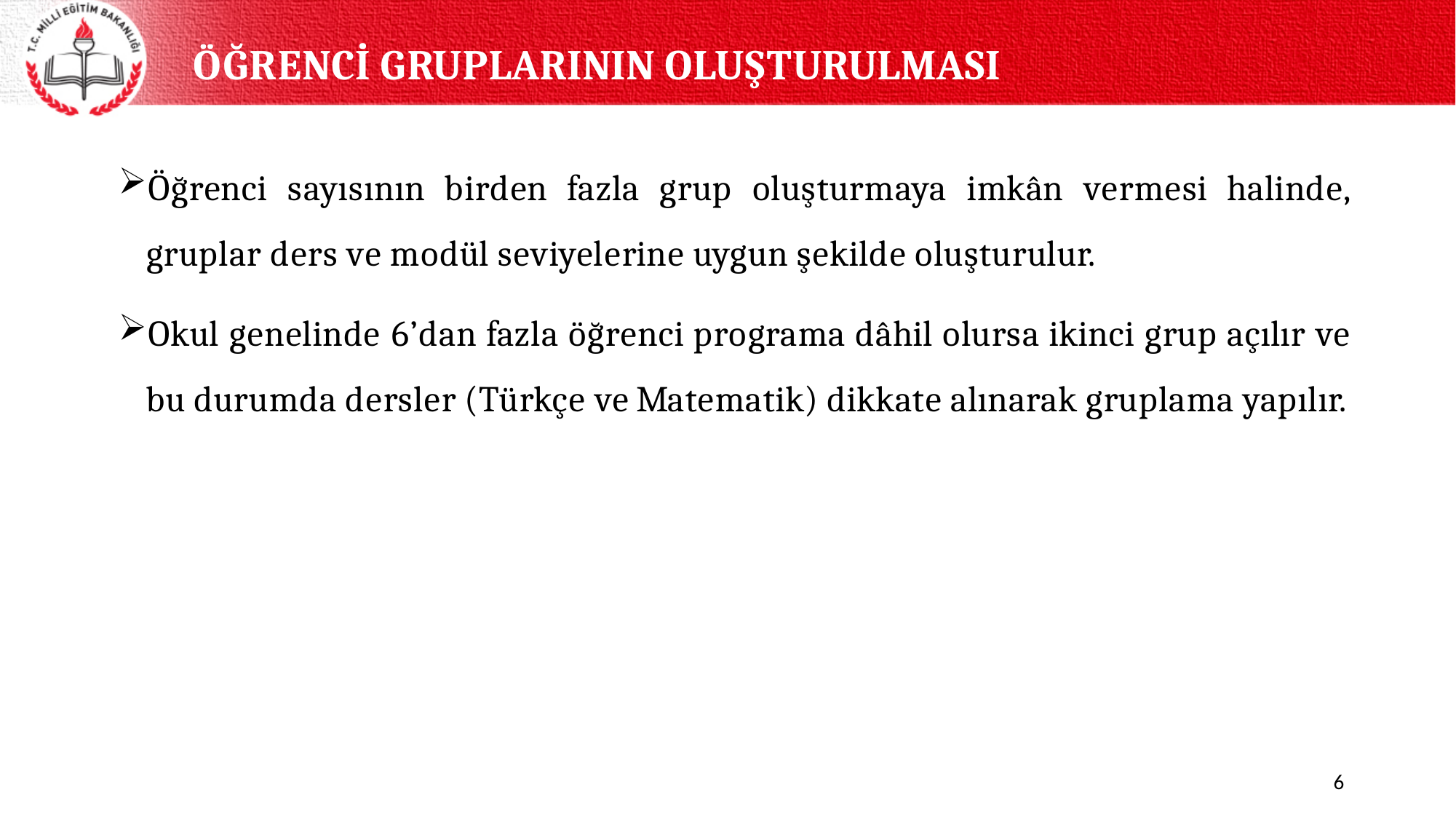

ÖĞRENCİ GRUPLARININ OLUŞTURULMASI
Öğrenci sayısının birden fazla grup oluşturmaya imkân vermesi halinde, gruplar ders ve modül seviyelerine uygun şekilde oluşturulur.
Okul genelinde 6’dan fazla öğrenci programa dâhil olursa ikinci grup açılır ve bu durumda dersler (Türkçe ve Matematik) dikkate alınarak gruplama yapılır.
6